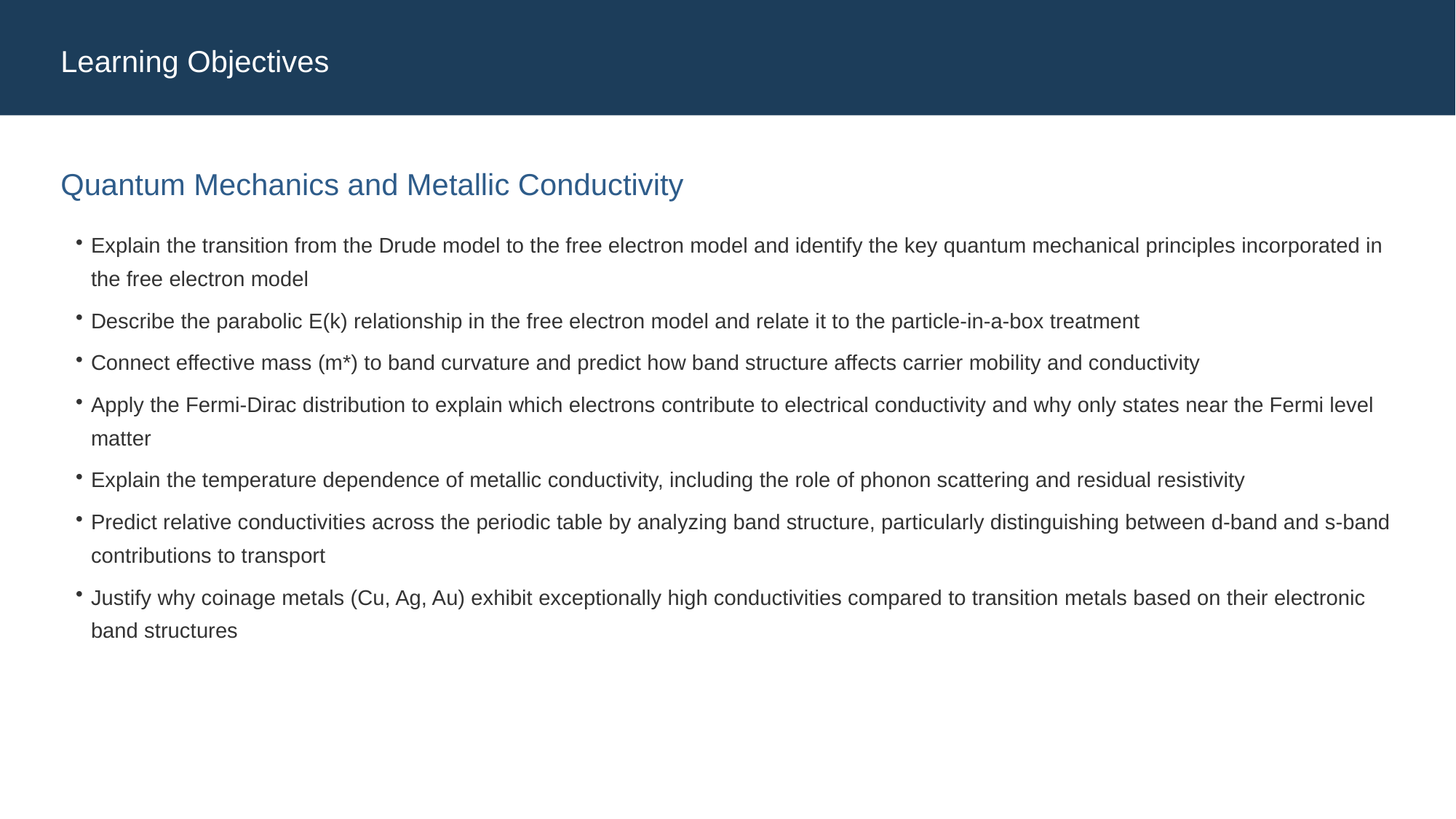

Learning Objectives
Quantum Mechanics and Metallic Conductivity
Explain the transition from the Drude model to the free electron model and identify the key quantum mechanical principles incorporated in the free electron model
Describe the parabolic E(k) relationship in the free electron model and relate it to the particle-in-a-box treatment
Connect effective mass (m*) to band curvature and predict how band structure affects carrier mobility and conductivity
Apply the Fermi-Dirac distribution to explain which electrons contribute to electrical conductivity and why only states near the Fermi level matter
Explain the temperature dependence of metallic conductivity, including the role of phonon scattering and residual resistivity
Predict relative conductivities across the periodic table by analyzing band structure, particularly distinguishing between d-band and s-band contributions to transport
Justify why coinage metals (Cu, Ag, Au) exhibit exceptionally high conductivities compared to transition metals based on their electronic band structures